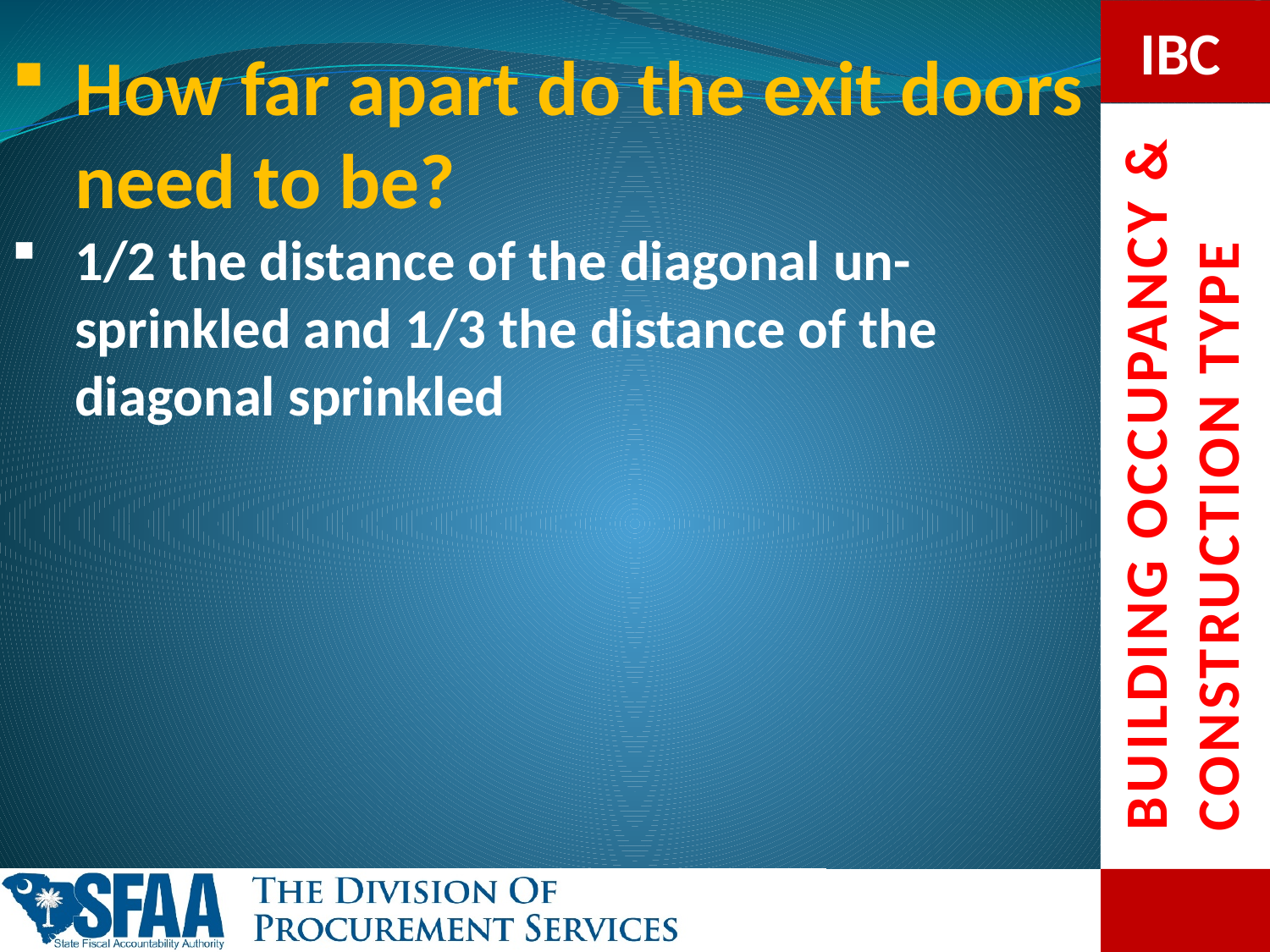

How far apart do the exit doors need to be?
1/2 the distance of the diagonal un-sprinkled and 1/3 the distance of the diagonal sprinkled